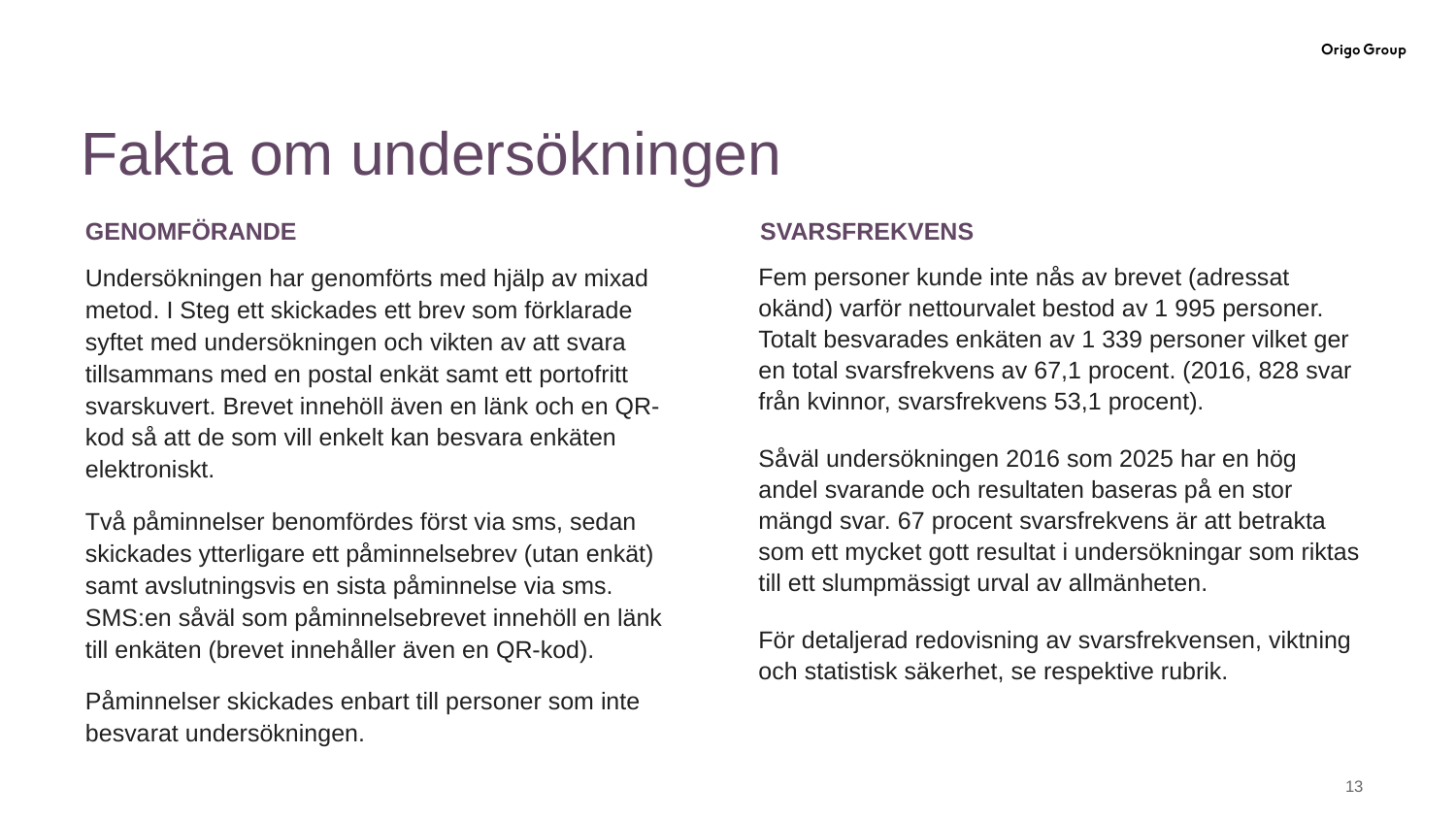

# Fakta om undersökningen
GENOMFÖRANDE
SVARSFREKVENS
Undersökningen har genomförts med hjälp av mixad metod. I Steg ett skickades ett brev som förklarade syftet med undersökningen och vikten av att svara tillsammans med en postal enkät samt ett portofritt svarskuvert. Brevet innehöll även en länk och en QR-kod så att de som vill enkelt kan besvara enkäten elektroniskt.
Två påminnelser benomfördes först via sms, sedan skickades ytterligare ett påminnelsebrev (utan enkät) samt avslutningsvis en sista påminnelse via sms. SMS:en såväl som påminnelsebrevet innehöll en länk till enkäten (brevet innehåller även en QR-kod).
Påminnelser skickades enbart till personer som inte besvarat undersökningen.
Fem personer kunde inte nås av brevet (adressat okänd) varför nettourvalet bestod av 1 995 personer. Totalt besvarades enkäten av 1 339 personer vilket ger en total svarsfrekvens av 67,1 procent. (2016, 828 svar från kvinnor, svarsfrekvens 53,1 procent).
Såväl undersökningen 2016 som 2025 har en hög andel svarande och resultaten baseras på en stor mängd svar. 67 procent svarsfrekvens är att betrakta som ett mycket gott resultat i undersökningar som riktas till ett slumpmässigt urval av allmänheten.
För detaljerad redovisning av svarsfrekvensen, viktning och statistisk säkerhet, se respektive rubrik.
13